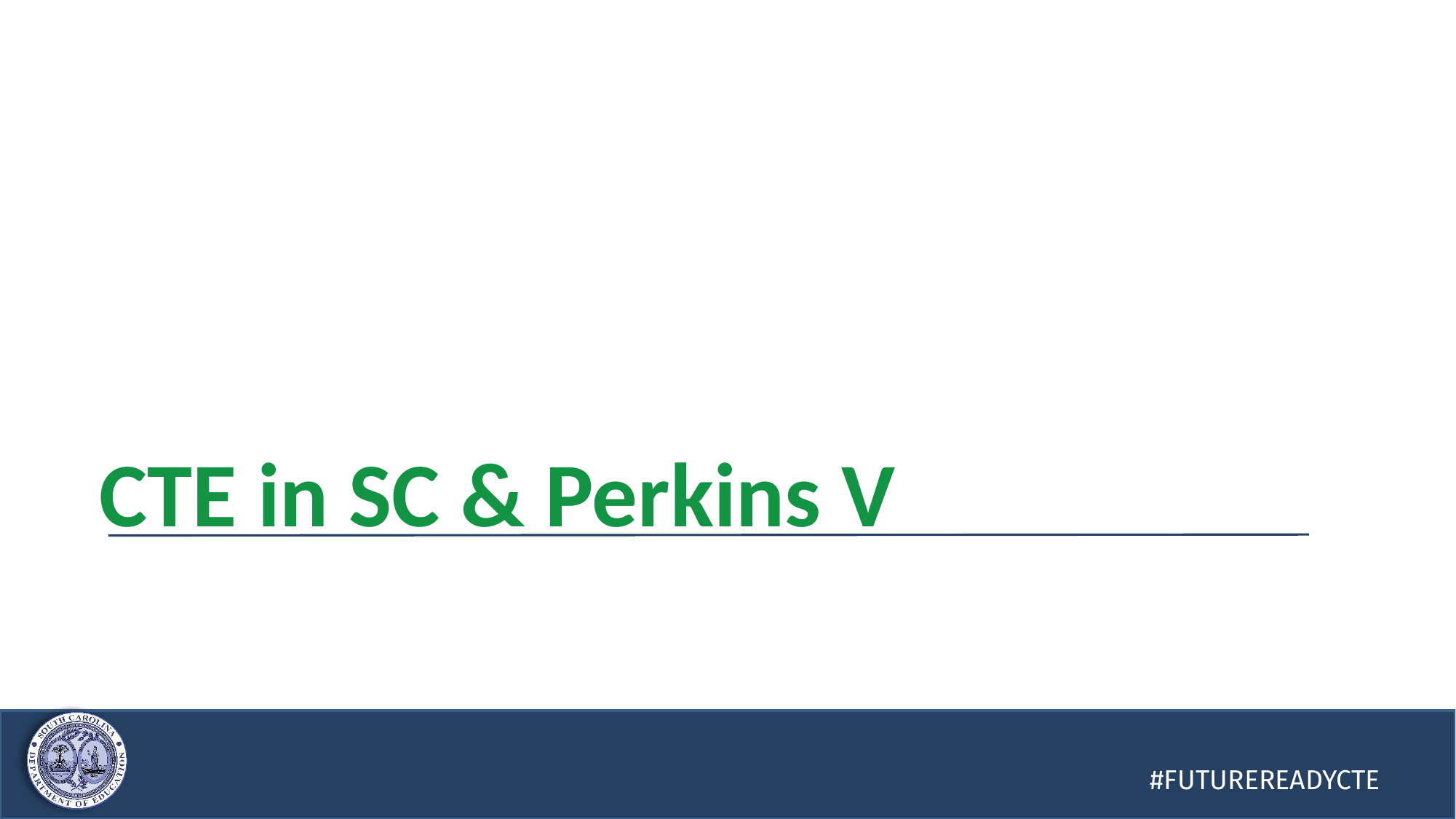

# CTE in SC & Perkins V